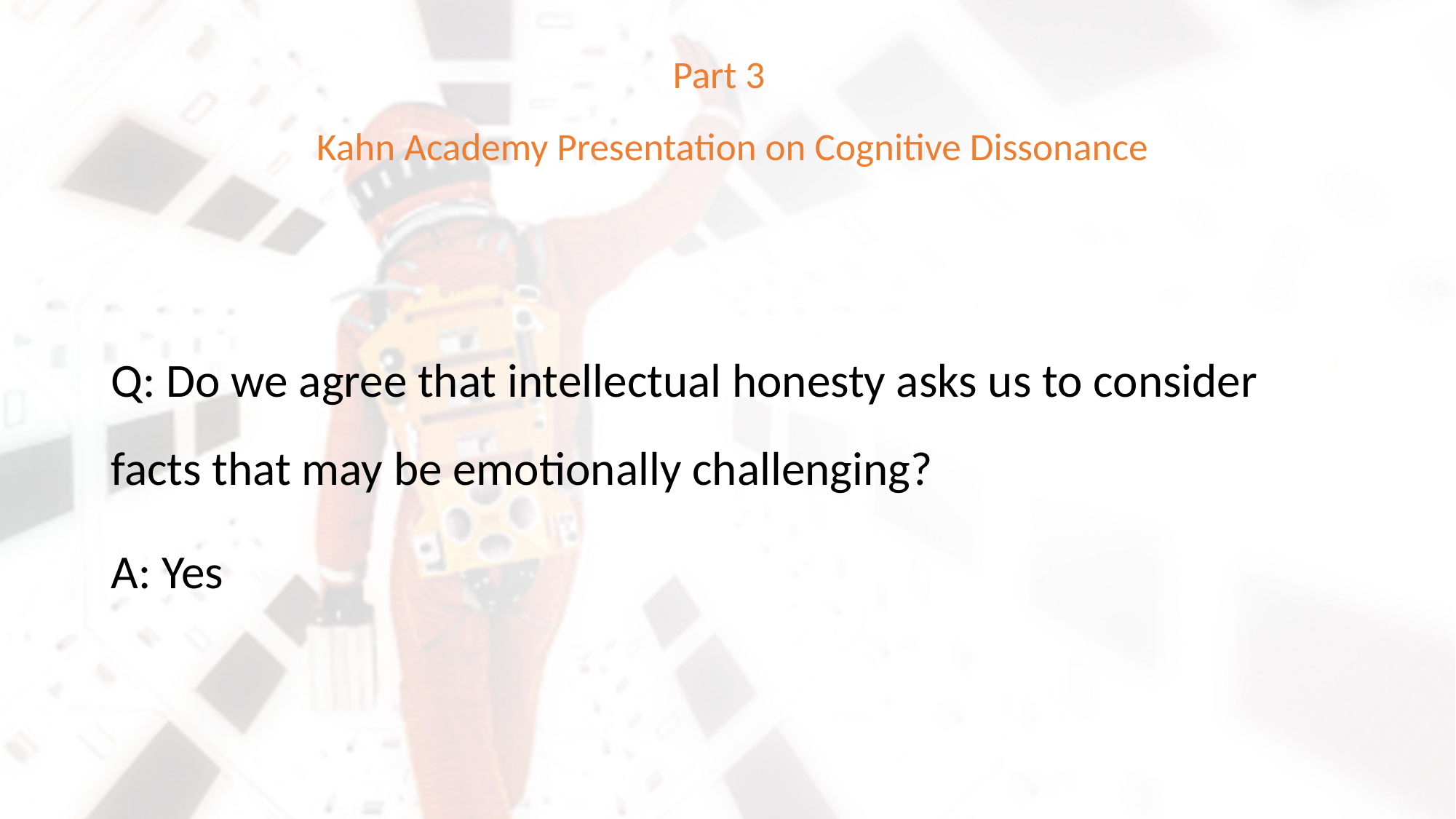

# Part 3 Kahn Academy Presentation on Cognitive Dissonance

Q: Do we agree that intellectual honesty asks us to consider facts that may be emotionally challenging?
A: Yes